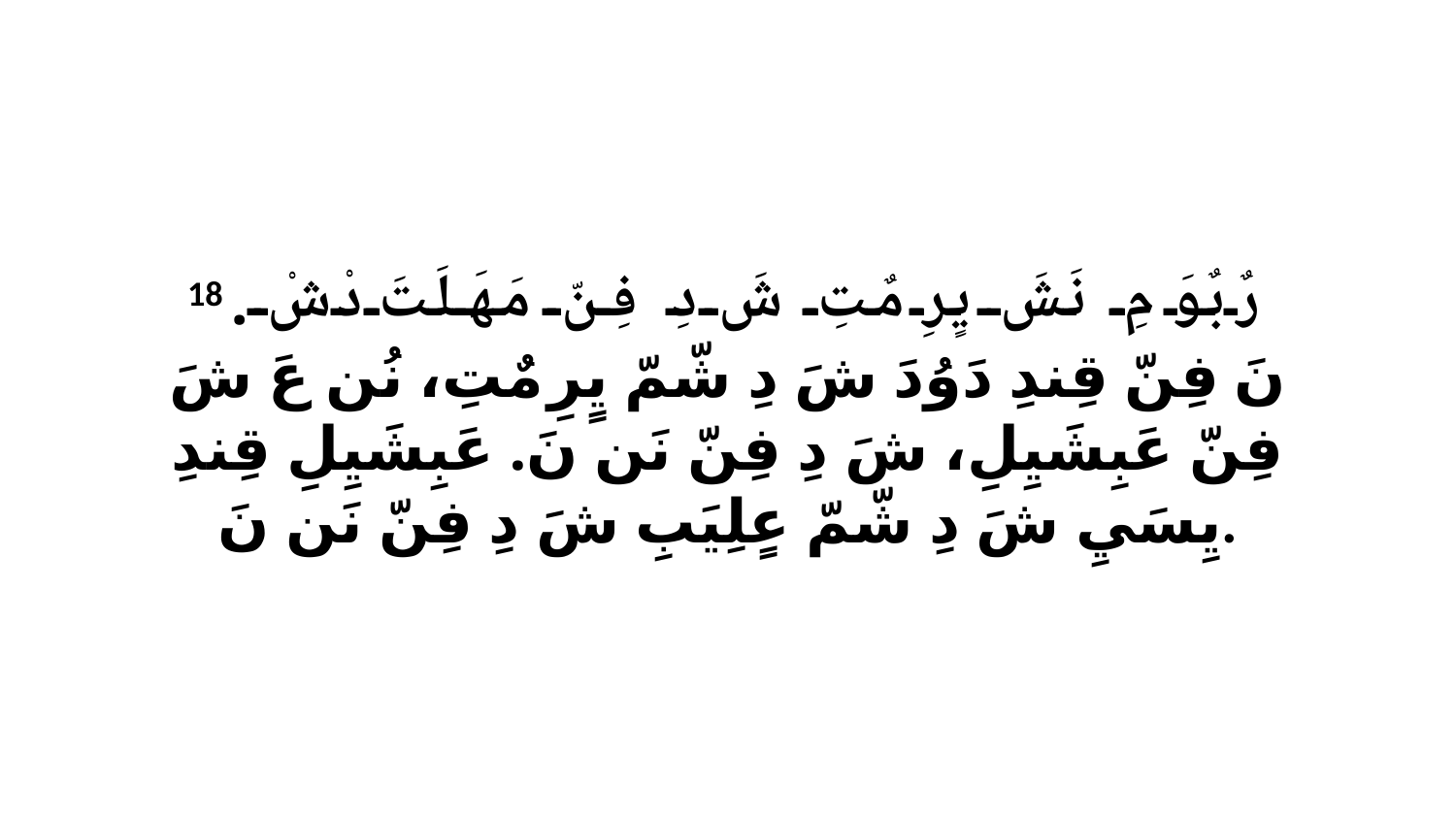

18 رٌبٌوَ مِ نَشَ يٍرِ مٌتِ شَ دِ فِنّ مَهَلَتَ دْشْ. نَ فِنّ قِندِ دَوُدَ شَ دِ شّمّ يٍرِ مٌتِ، نُن عَ شَ فِنّ عَبِشَيِلِ، شَ دِ فِنّ نَن نَ. عَبِشَيِلِ قِندِ يِسَيِ شَ دِ شّمّ عٍلِيَبِ شَ دِ فِنّ نَن نَ.